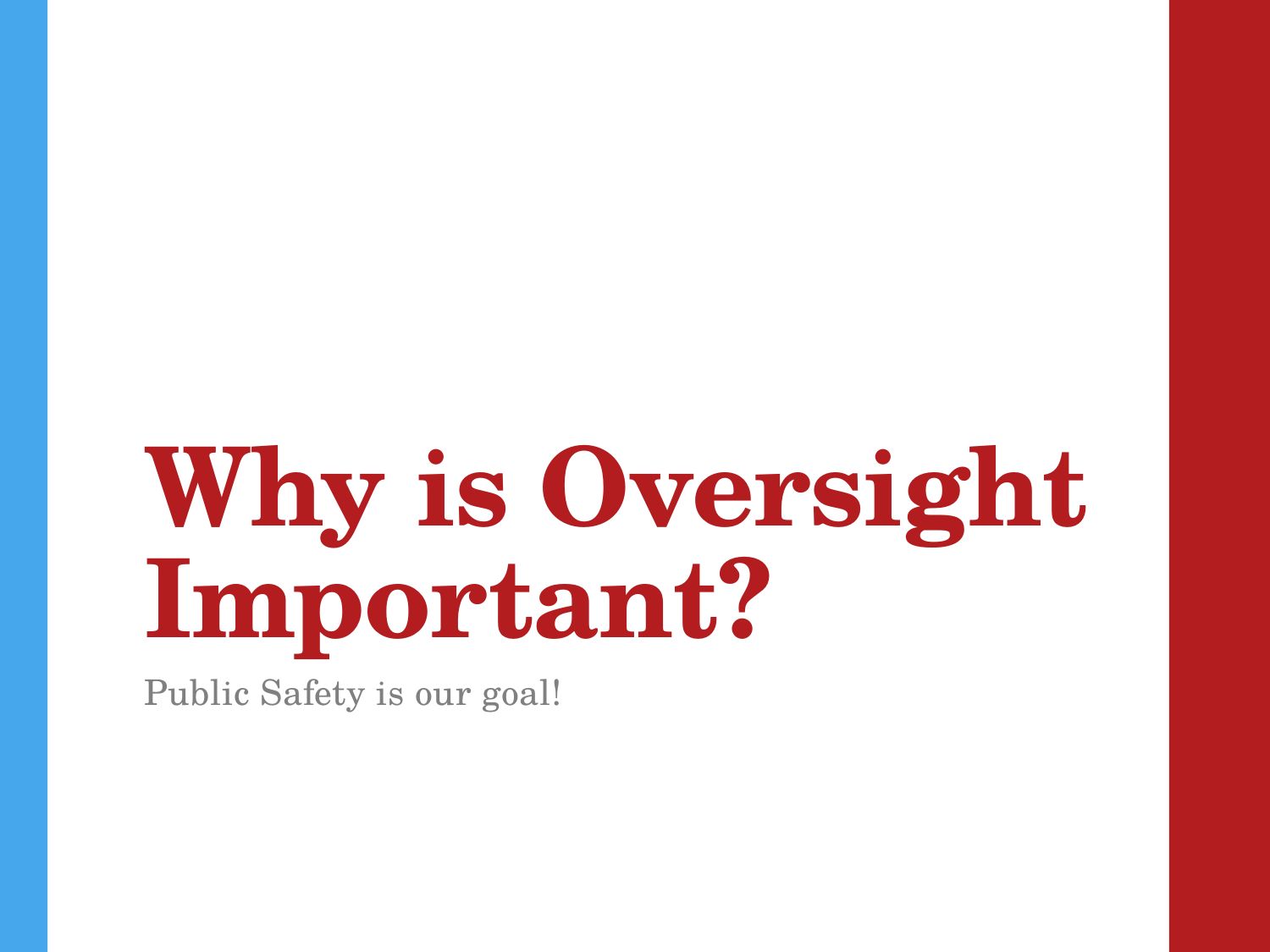

# Why is Oversight Important?
Public Safety is our goal!